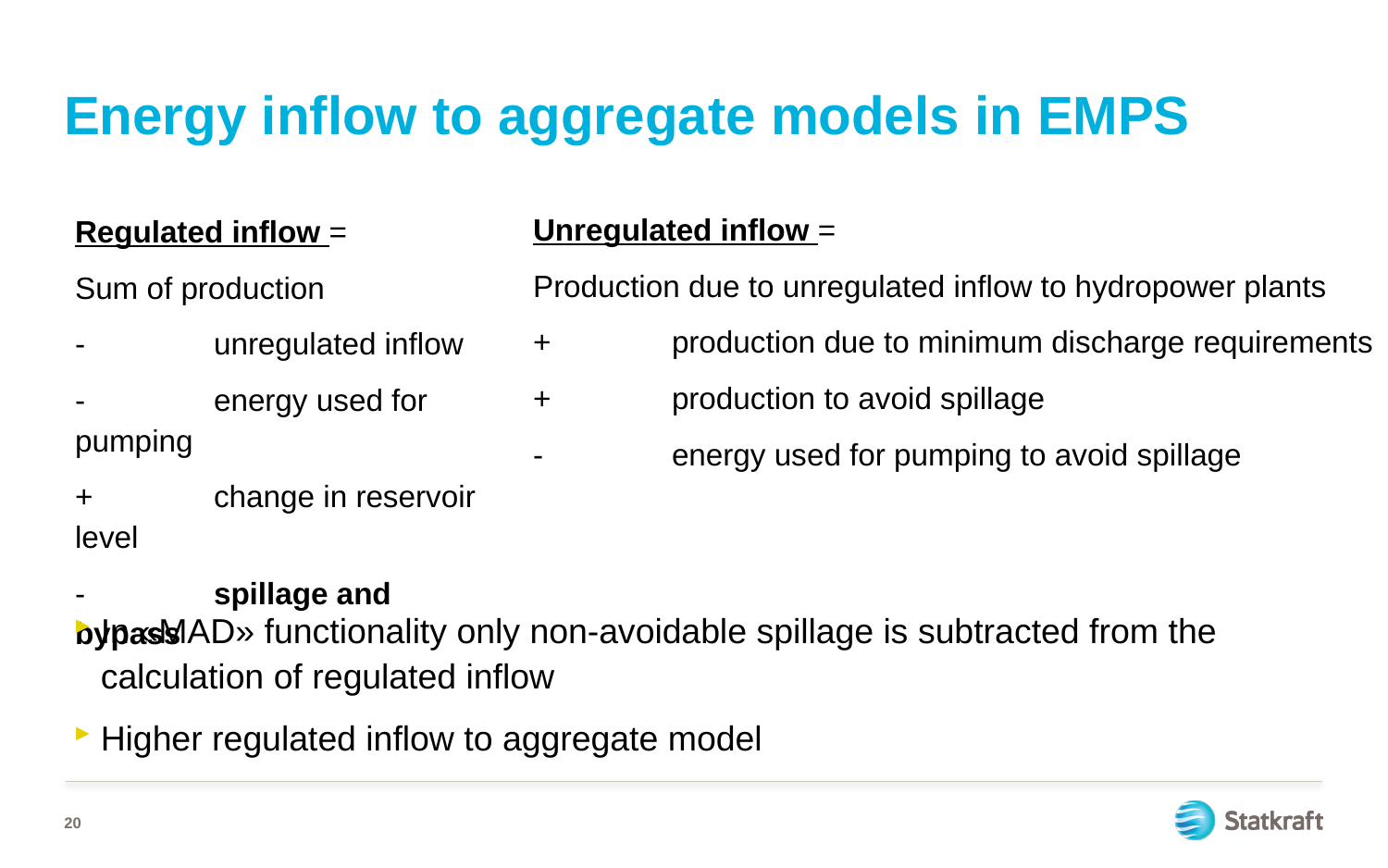

# Energy inflow to aggregate models in EMPS
Unregulated inflow =
Production due to unregulated inflow to hydropower plants
+	production due to minimum discharge requirements
+	production to avoid spillage
-	energy used for pumping to avoid spillage
Regulated inflow =
Sum of production
-	unregulated inflow
-	energy used for pumping
+	change in reservoir level
- 	spillage and bypass

In «MAD» functionality only non-avoidable spillage is subtracted from the calculation of regulated inflow
Higher regulated inflow to aggregate model

20